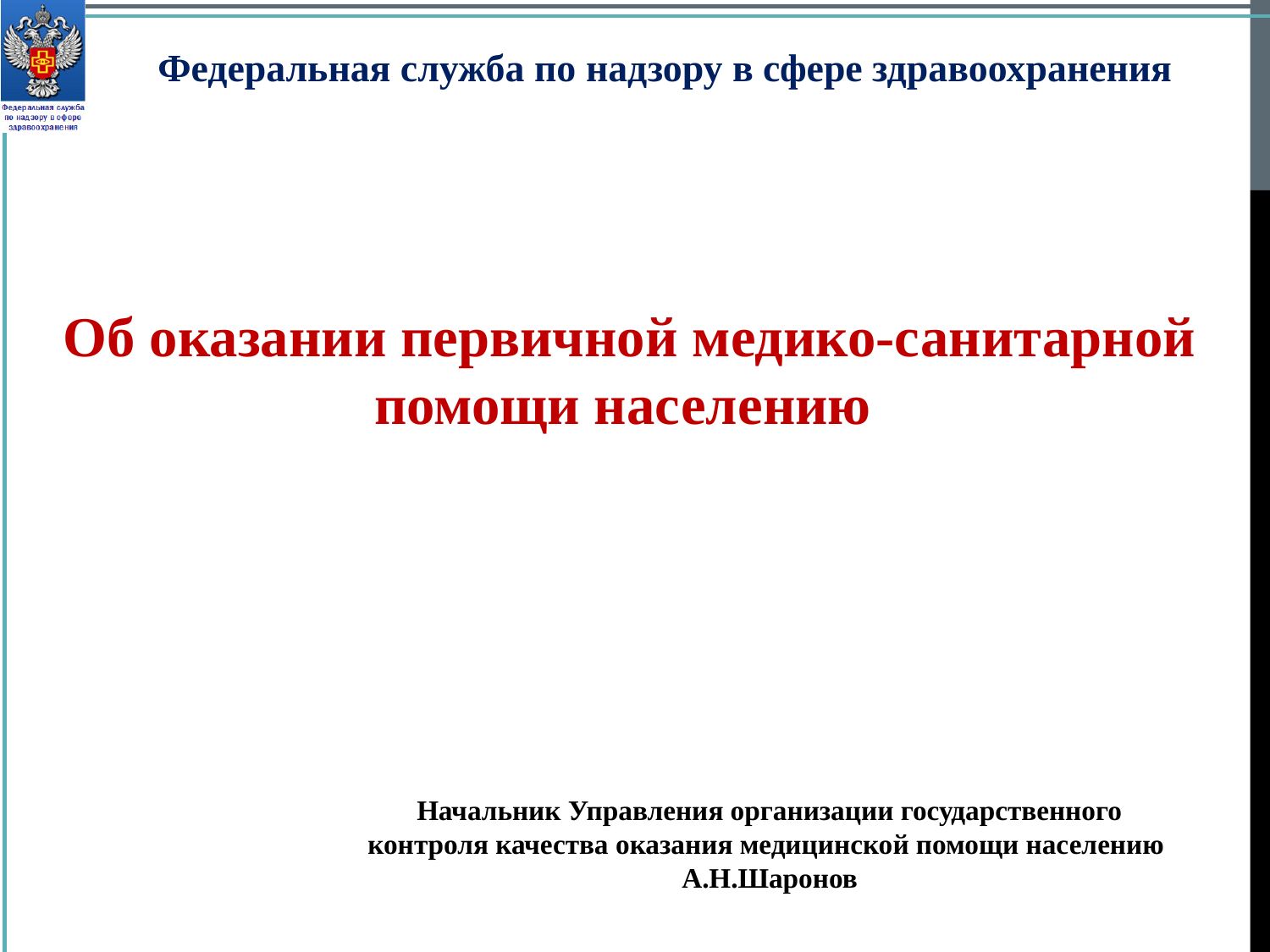

Федеральная служба по надзору в сфере здравоохранения

Об оказании первичной медико-санитарной помощи населению

Начальник Управления организации государственного контроля качества оказания медицинской помощи населению  А.Н.Шаронов